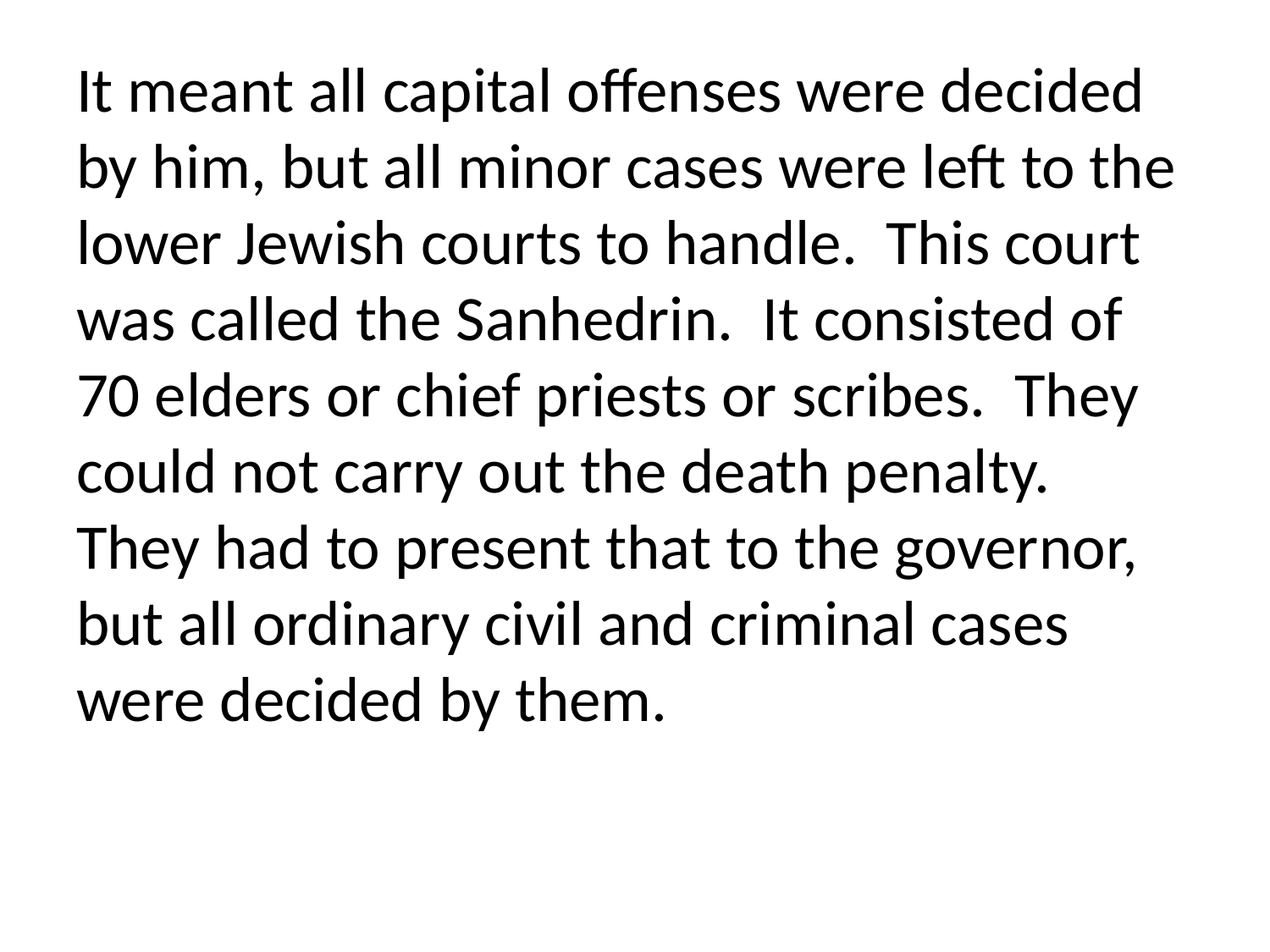

It meant all capital offenses were decided by him, but all minor cases were left to the lower Jewish courts to handle.  This court was called the Sanhedrin.  It consisted of 70 elders or chief priests or scribes.  They could not carry out the death penalty.  They had to present that to the governor, but all ordinary civil and criminal cases were decided by them.